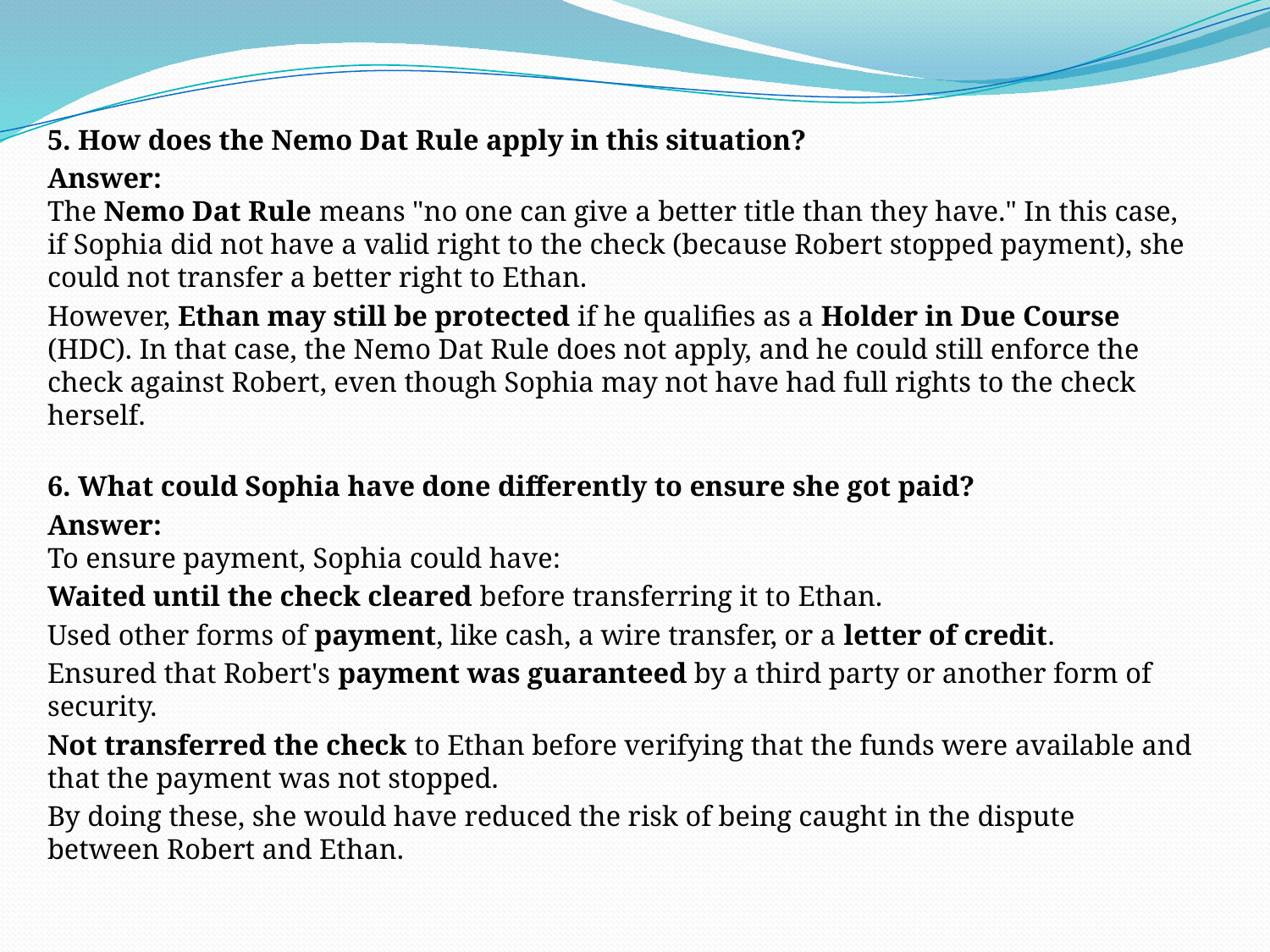

5. How does the Nemo Dat Rule apply in this situation?
Answer:
The Nemo Dat Rule means "no one can give a better title than they have." In this case, if Sophia did not have a valid right to the check (because Robert stopped payment), she could not transfer a better right to Ethan.
However, Ethan may still be protected if he qualifies as a Holder in Due Course (HDC). In that case, the Nemo Dat Rule does not apply, and he could still enforce the check against Robert, even though Sophia may not have had full rights to the check herself.
6. What could Sophia have done differently to ensure she got paid?
Answer:
To ensure payment, Sophia could have:
Waited until the check cleared before transferring it to Ethan.
Used other forms of payment, like cash, a wire transfer, or a letter of credit.
Ensured that Robert's payment was guaranteed by a third party or another form of security.
Not transferred the check to Ethan before verifying that the funds were available and that the payment was not stopped.
By doing these, she would have reduced the risk of being caught in the dispute between Robert and Ethan.